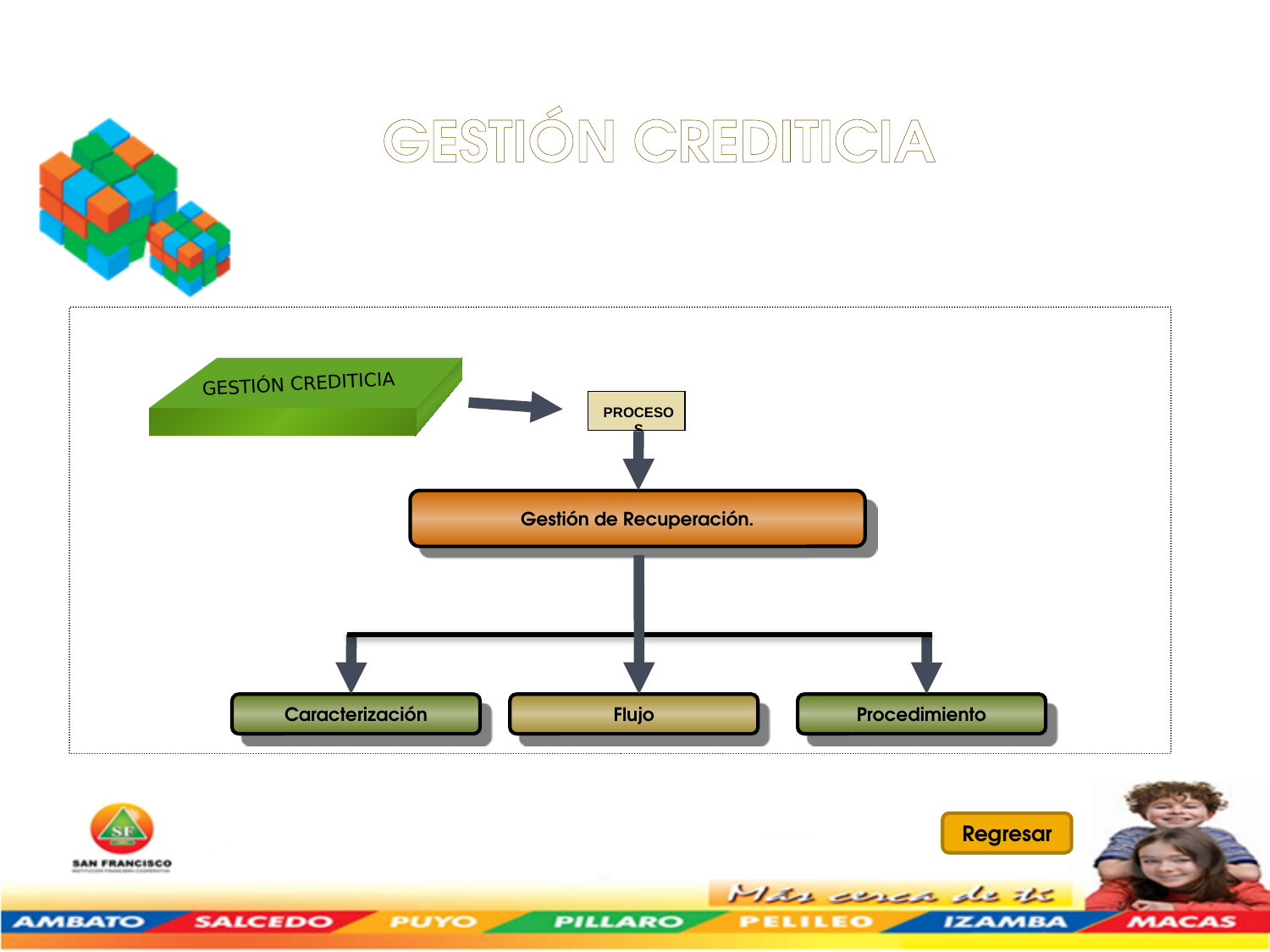

GESTIÓN CREDITICIA

GESTIÓN CREDITICIA

PROCESOS

Gestión de Recuperación.

Procedimiento
Caracterización
Flujo
Regresar